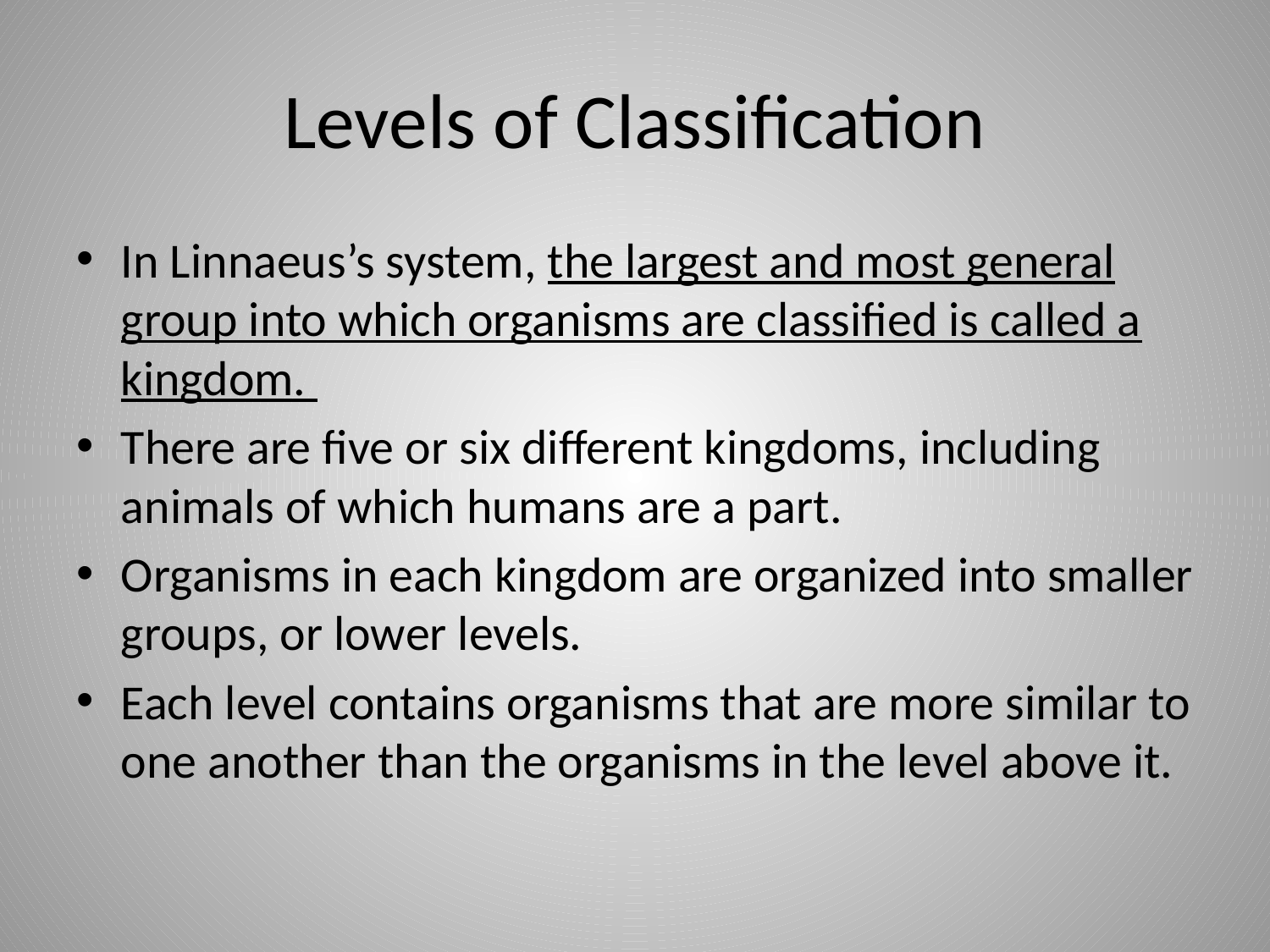

# Levels of Classification
In Linnaeus’s system, the largest and most general group into which organisms are classified is called a kingdom.
There are five or six different kingdoms, including animals of which humans are a part.
Organisms in each kingdom are organized into smaller groups, or lower levels.
Each level contains organisms that are more similar to one another than the organisms in the level above it.